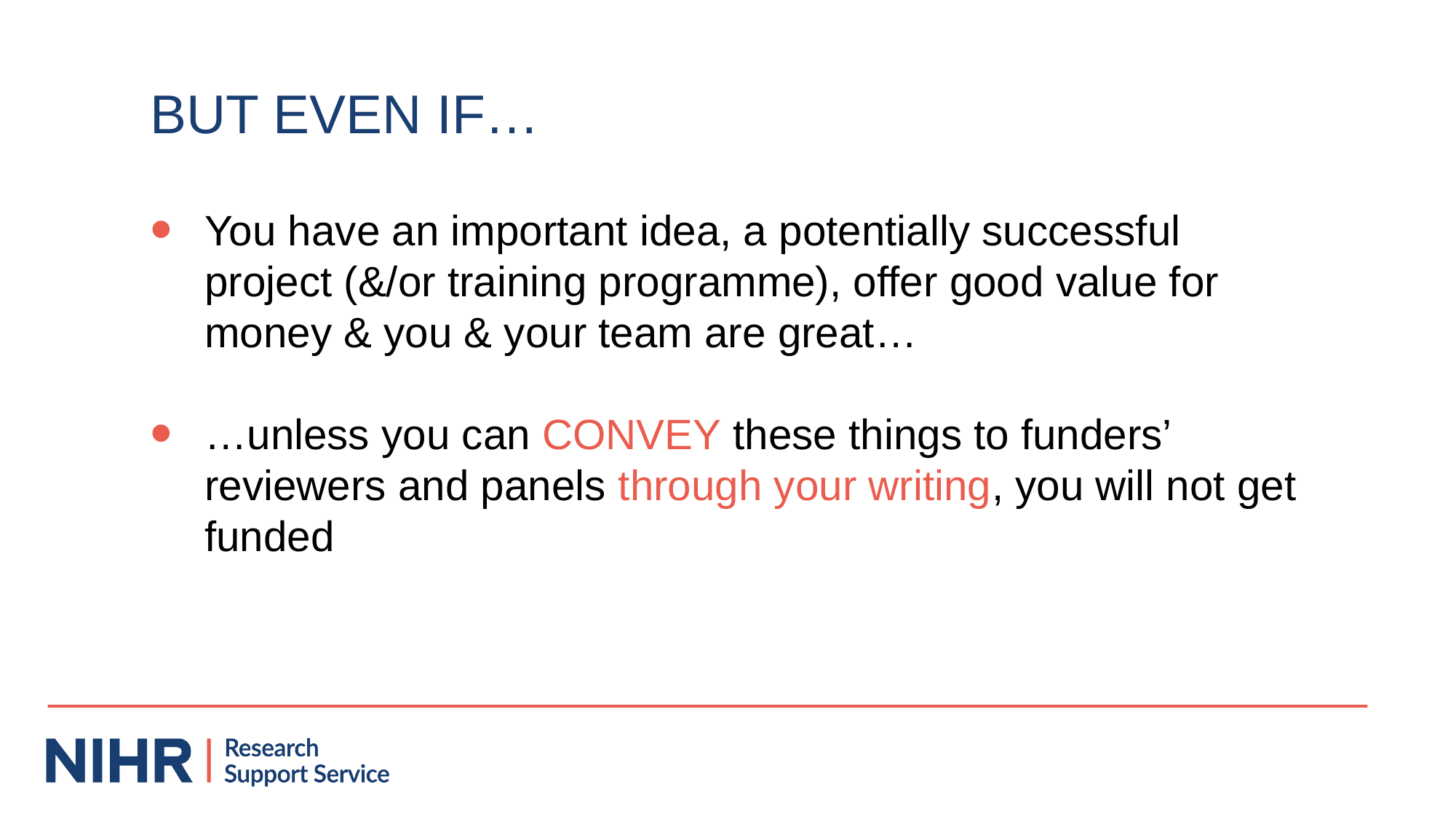

BUT EVEN IF…
You have an important idea, a potentially successful project (&/or training programme), offer good value for money & you & your team are great…

…unless you can CONVEY these things to funders’ reviewers and panels through your writing, you will not get funded